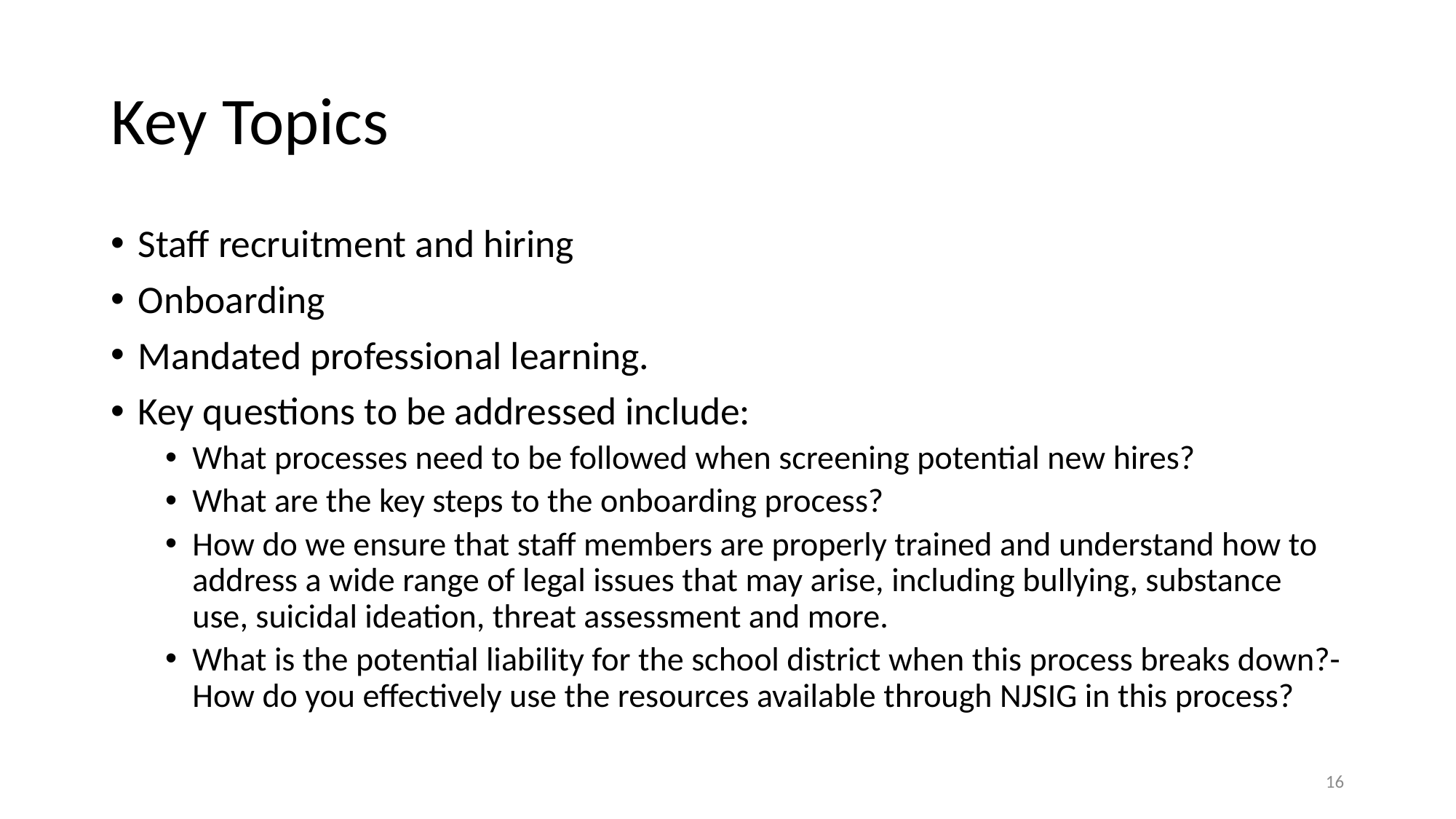

# Key Topics
Staff recruitment and hiring
Onboarding
Mandated professional learning.
Key questions to be addressed include:
What processes need to be followed when screening potential new hires?
What are the key steps to the onboarding process?
How do we ensure that staff members are properly trained and understand how to address a wide range of legal issues that may arise, including bullying, substance use, suicidal ideation, threat assessment and more.
What is the potential liability for the school district when this process breaks down?- How do you effectively use the resources available through NJSIG in this process?
16